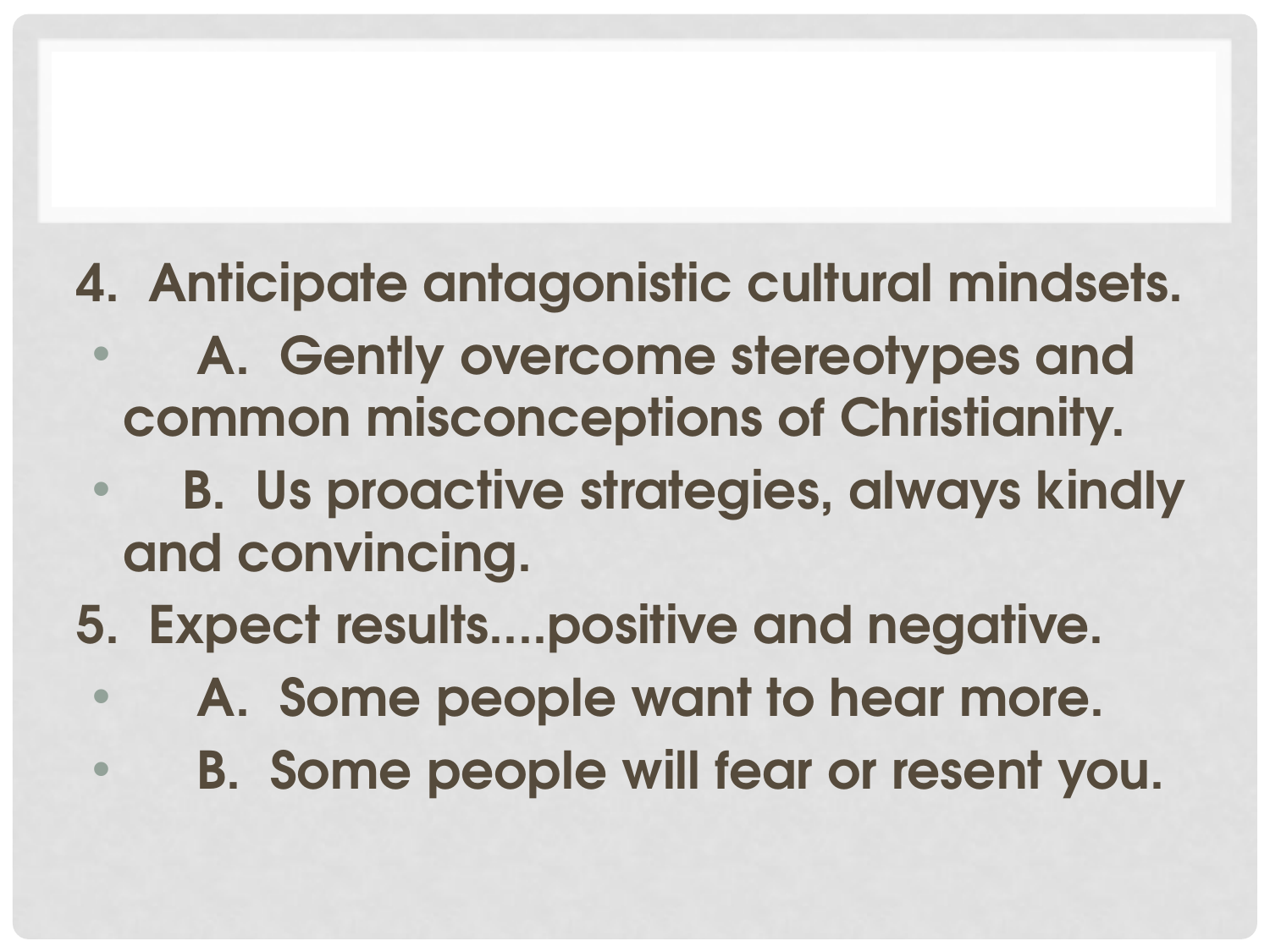

#
4.  Anticipate antagonistic cultural mindsets.
     A.  Gently overcome stereotypes and common misconceptions of Christianity.
    B.  Us proactive strategies, always kindly and convincing.
5.  Expect results....positive and negative.
     A.  Some people want to hear more.
     B.  Some people will fear or resent you.